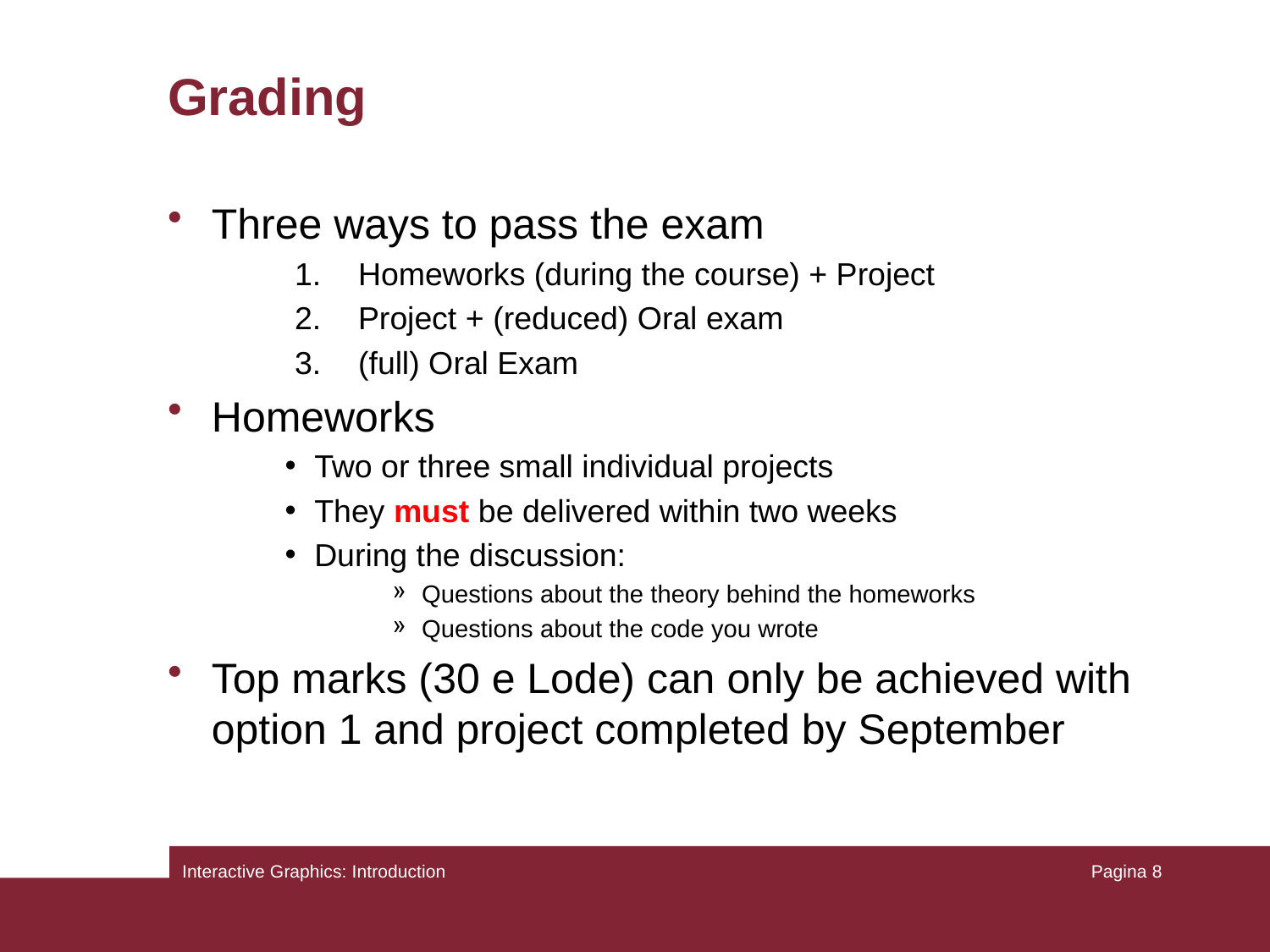

# Grading
Three ways to pass the exam
Homeworks (during the course) + Project
Project + (reduced) Oral exam
(full) Oral Exam
Homeworks
Two or three small individual projects
They must be delivered within two weeks
During the discussion:
Questions about the theory behind the homeworks
Questions about the code you wrote
Top marks (30 e Lode) can only be achieved with option 1 and project completed by September

Interactive Graphics: Introduction
Pagina 8